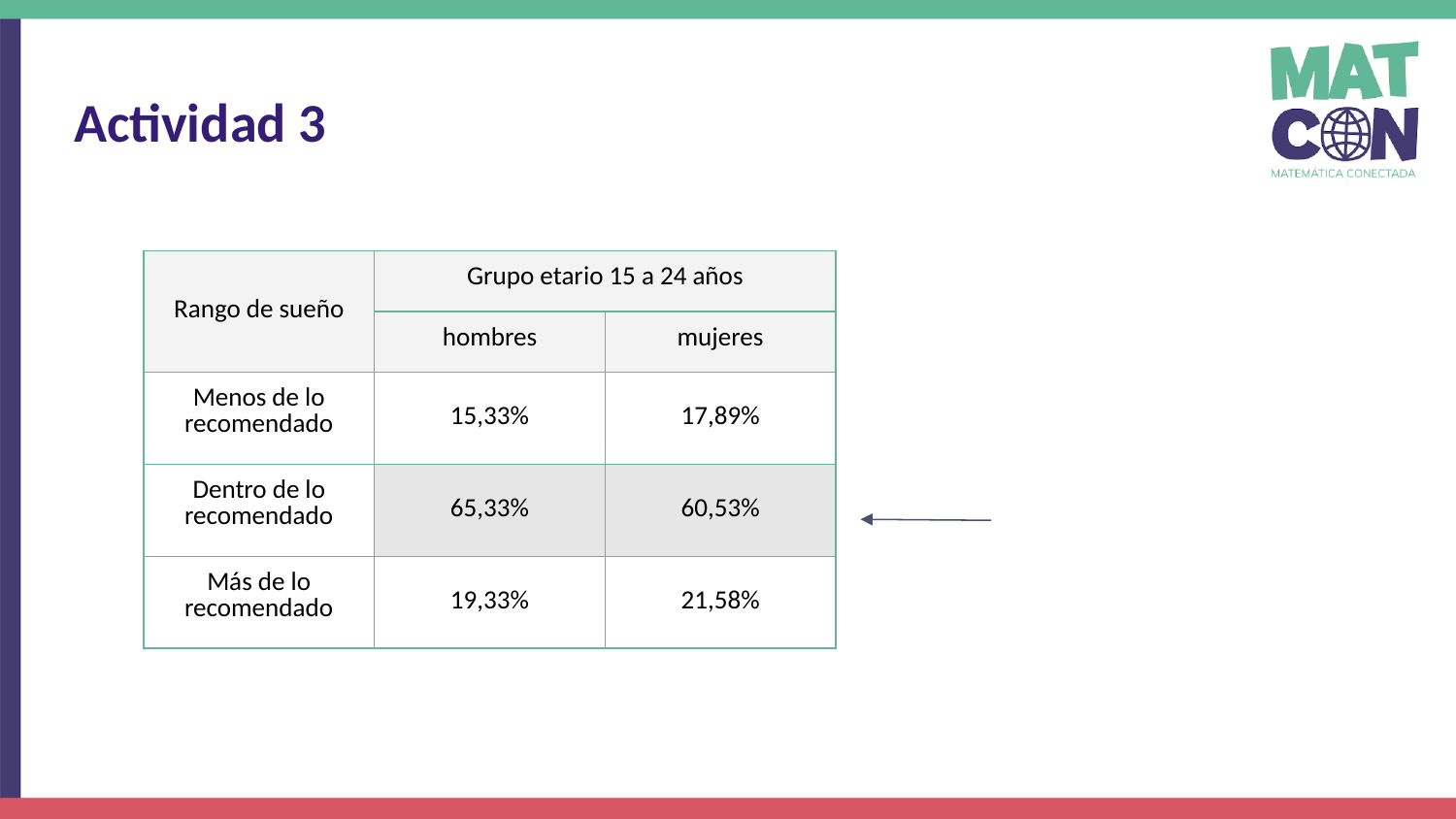

Actividad 3
| Rango de sueño | Grupo etario 15 a 24 años |  |
| --- | --- | --- |
|  | hombres | mujeres |
| Menos de lo recomendado | 15,33% | 17,89% |
| Dentro de lo recomendado | 65,33% | 60,53% |
| Más de lo recomendado | 19,33% | 21,58% |